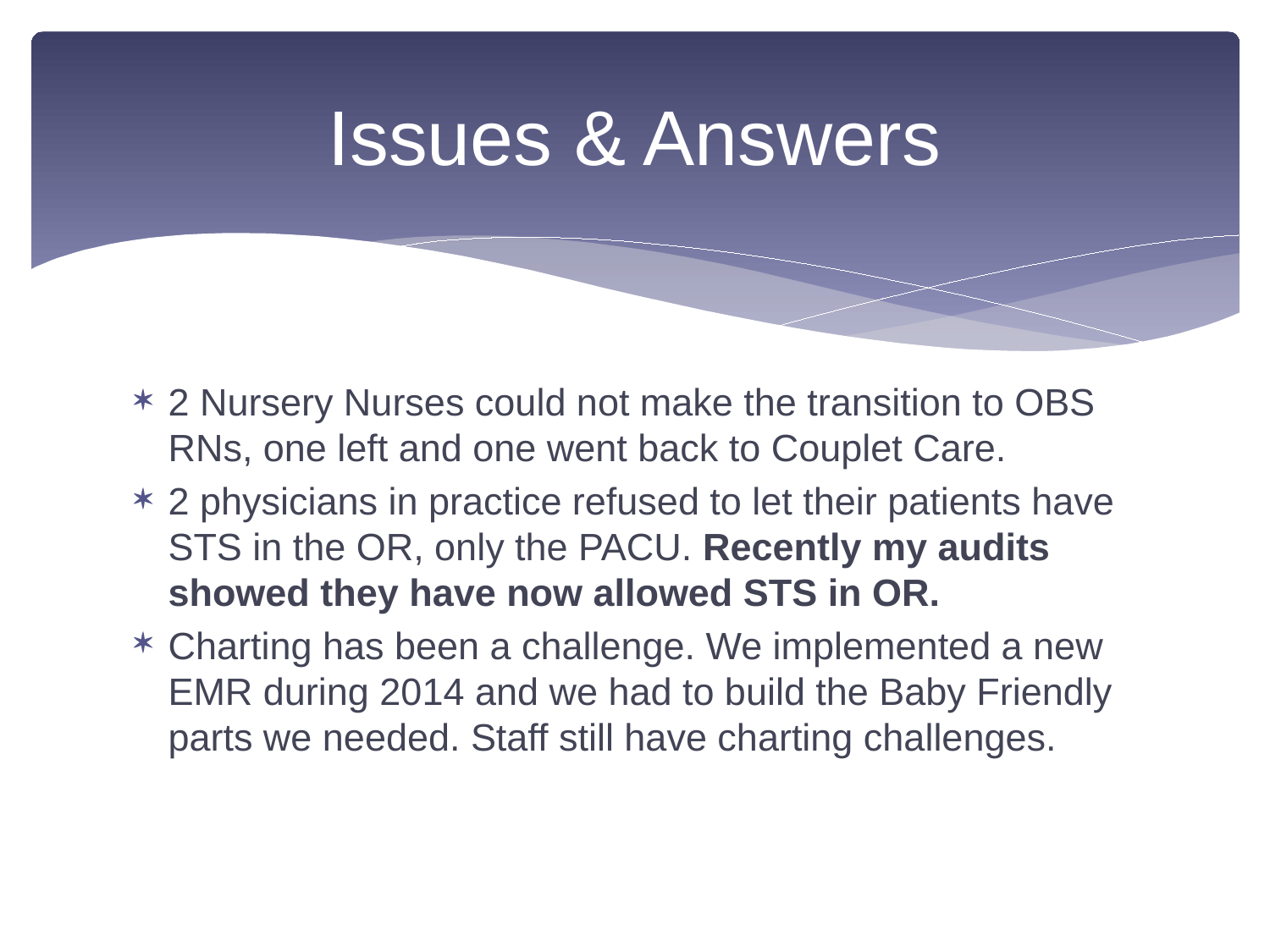

# Issues & Answers
2 Nursery Nurses could not make the transition to OBS RNs, one left and one went back to Couplet Care.
2 physicians in practice refused to let their patients have STS in the OR, only the PACU. Recently my audits showed they have now allowed STS in OR.
Charting has been a challenge. We implemented a new EMR during 2014 and we had to build the Baby Friendly parts we needed. Staff still have charting challenges.